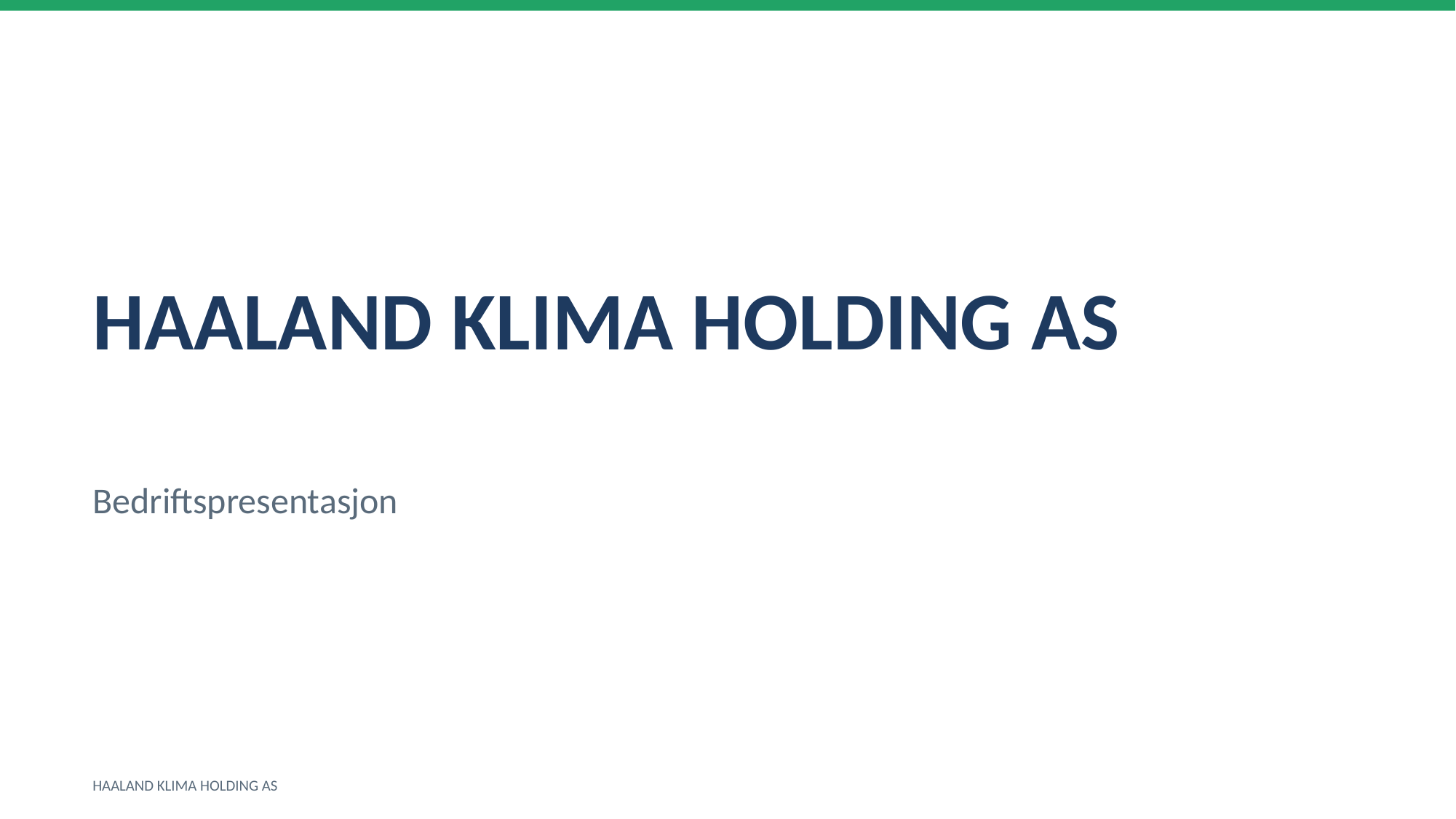

HAALAND KLIMA HOLDING AS
Bedriftspresentasjon
HAALAND KLIMA HOLDING AS